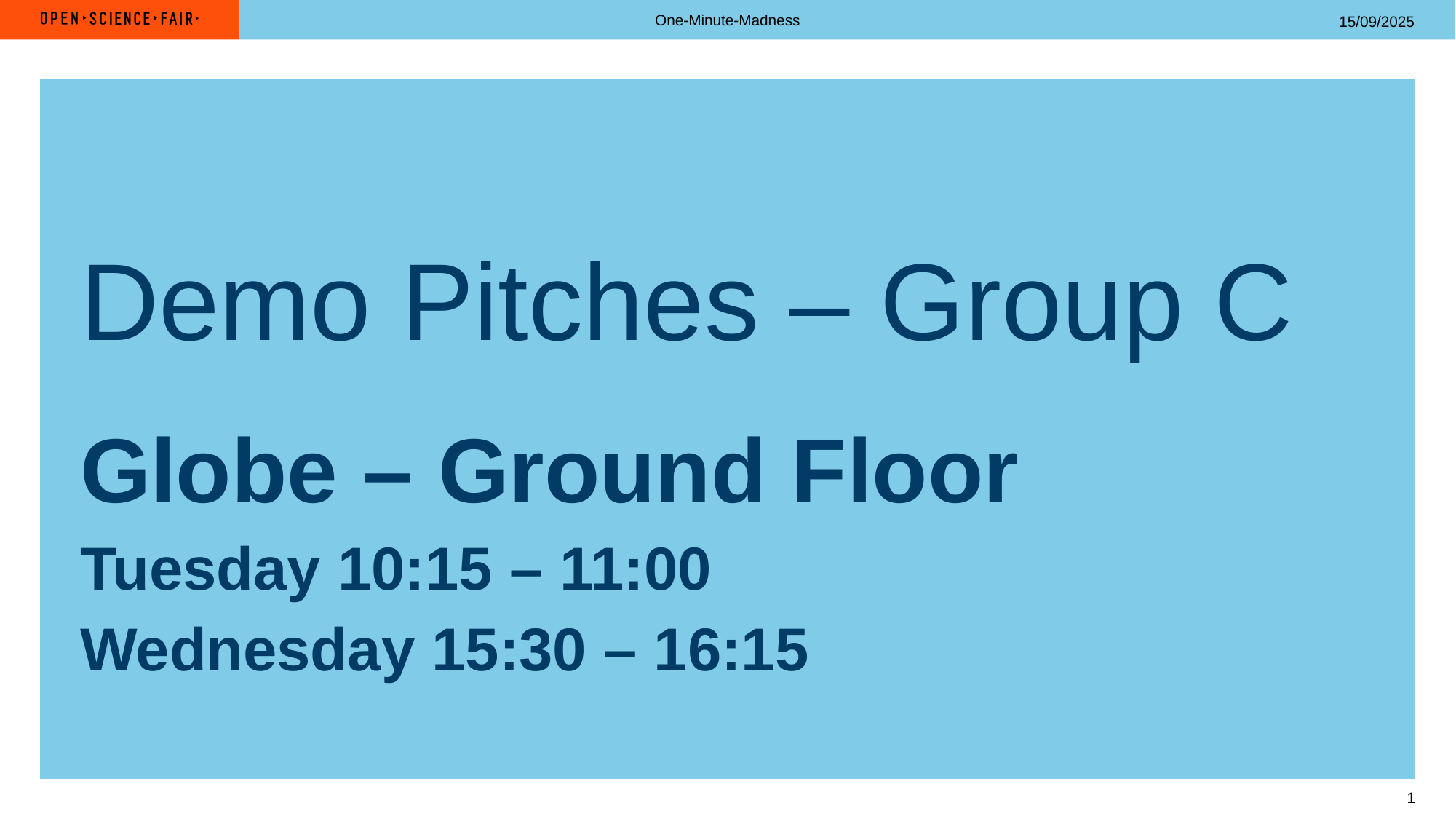

Demo Pitches – Group C
Globe – Ground Floor
Tuesday 10:15 – 11:00
Wednesday 15:30 – 16:15